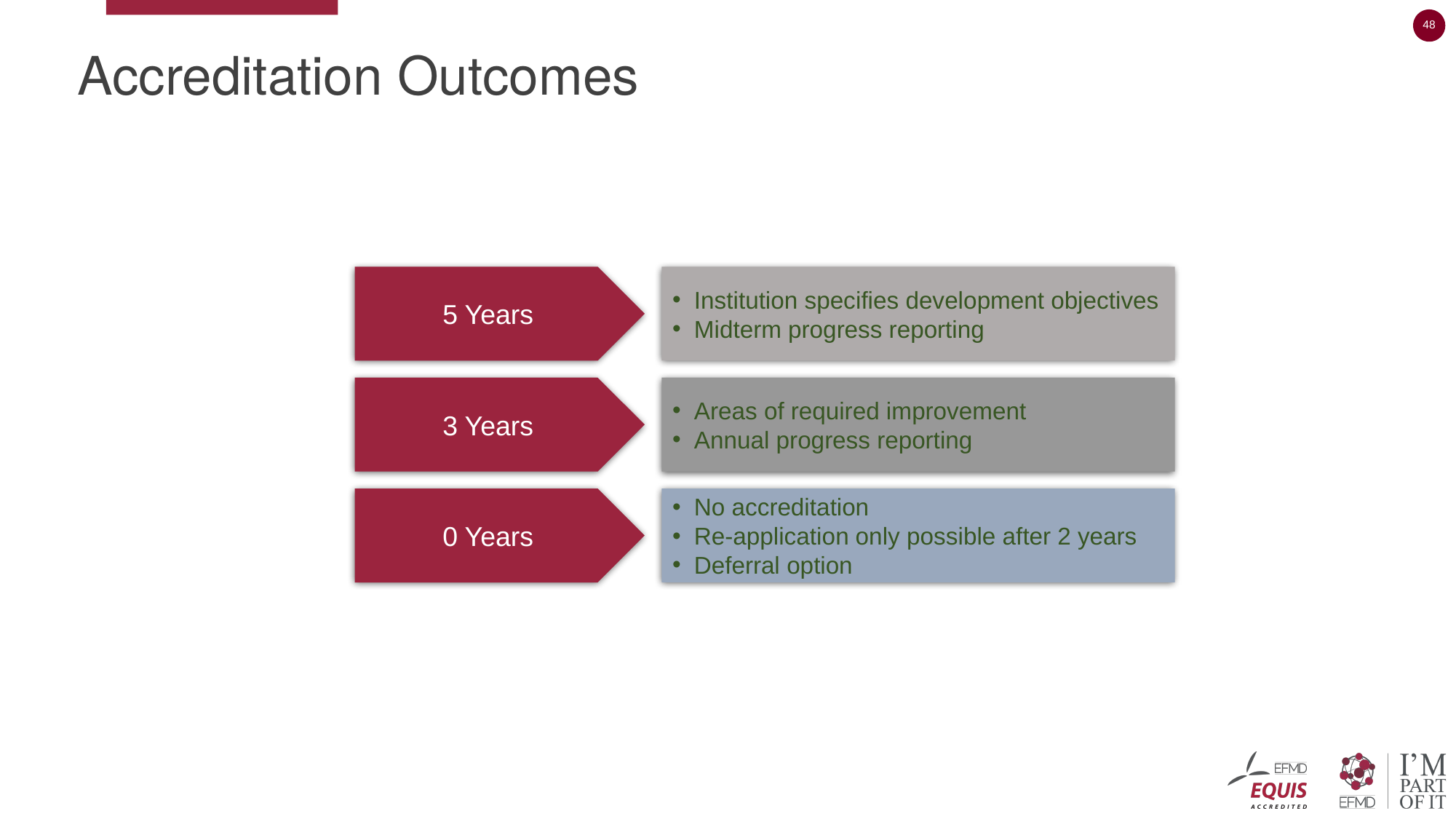

# Accreditation Outcomes
5 Years
Institution specifies development objectives
Midterm progress reporting
3 Years
Areas of required improvement
Annual progress reporting
0 Years
No accreditation
Re-application only possible after 2 years
Deferral option